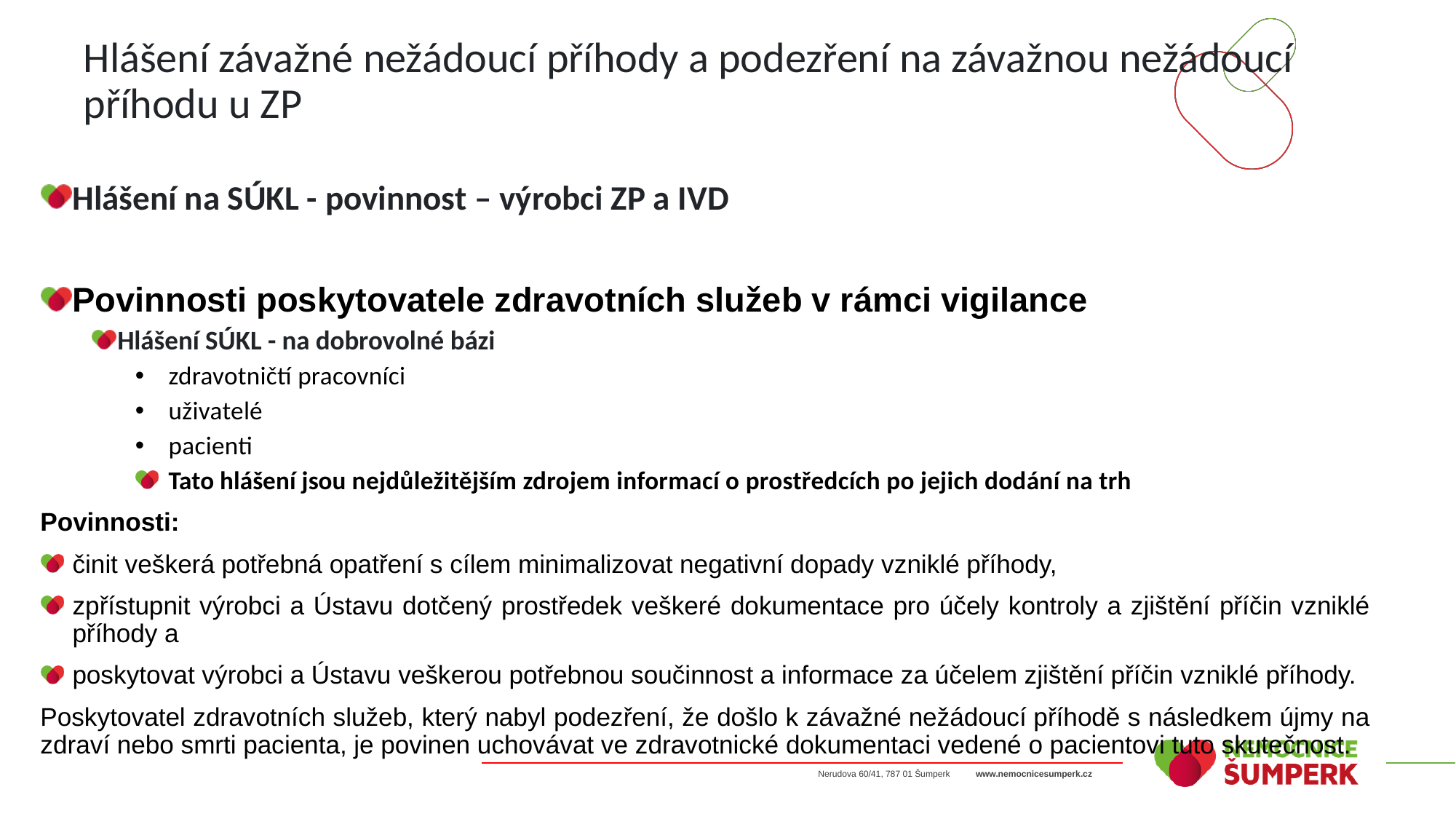

# Hlášení závažné nežádoucí příhody a podezření na závažnou nežádoucí příhodu u ZP

Hlášení na SÚKL - povinnost – výrobci ZP a IVD

Povinnosti poskytovatele zdravotních služeb v rámci vigilance
Hlášení SÚKL - na dobrovolné bázi
zdravotničtí pracovníci
uživatelé
pacienti
Tato hlášení jsou nejdůležitějším zdrojem informací o prostředcích po jejich dodání na trh
Povinnosti:
činit veškerá potřebná opatření s cílem minimalizovat negativní dopady vzniklé příhody,
zpřístupnit výrobci a Ústavu dotčený prostředek veškeré dokumentace pro účely kontroly a zjištění příčin vzniklé příhody a
poskytovat výrobci a Ústavu veškerou potřebnou součinnost a informace za účelem zjištění příčin vzniklé příhody.
Poskytovatel zdravotních služeb, který nabyl podezření, že došlo k závažné nežádoucí příhodě s následkem újmy na zdraví nebo smrti pacienta, je povinen uchovávat ve zdravotnické dokumentaci vedené o pacientovi tuto skutečnost.